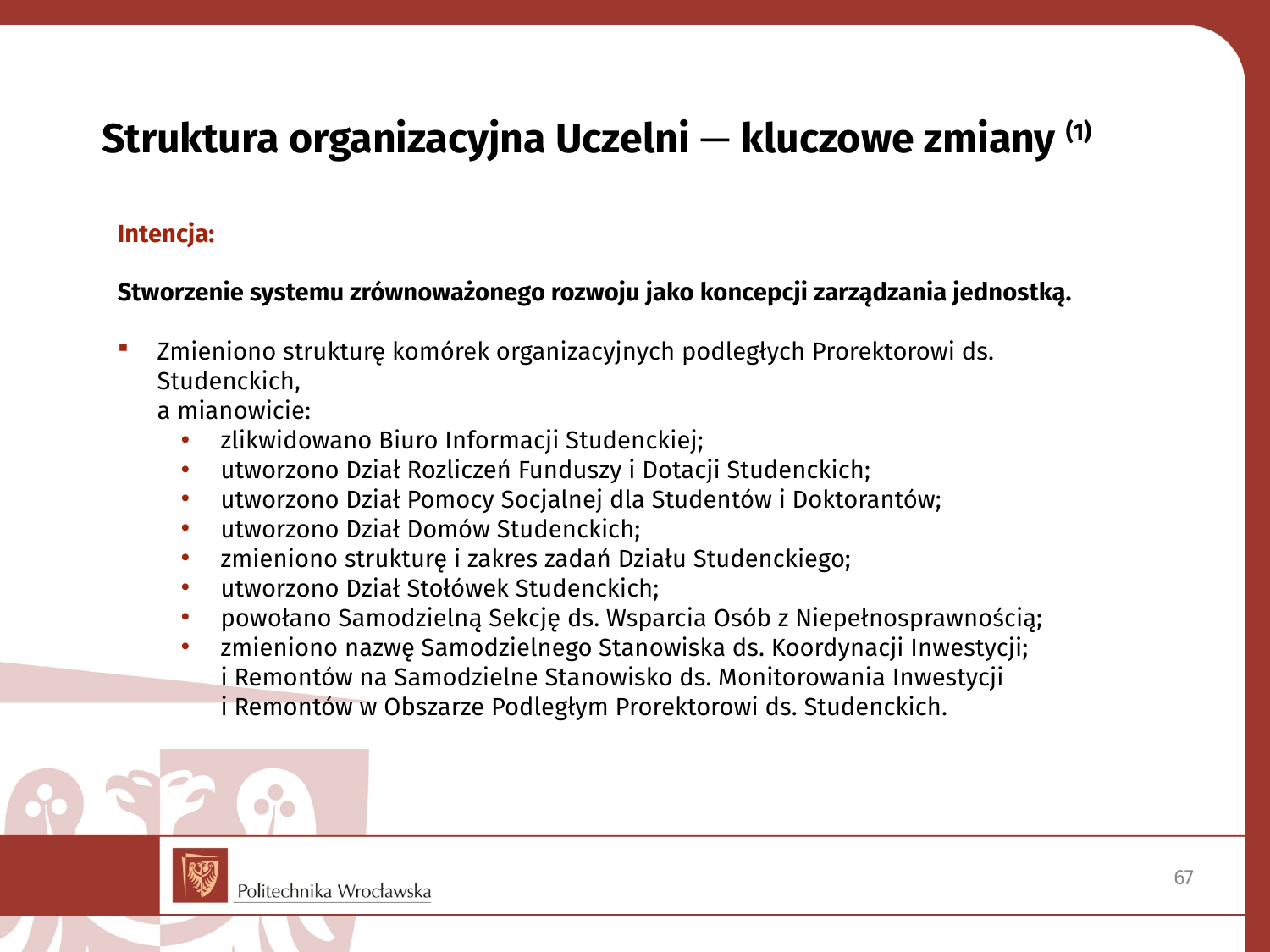

# Struktura organizacyjna Uczelni — kluczowe zmiany (1)
Intencja:

Stworzenie systemu zrównoważonego rozwoju jako koncepcji zarządzania jednostką.

Zmieniono strukturę komórek organizacyjnych podległych Prorektorowi ds. Studenckich,
a mianowicie:
zlikwidowano Biuro Informacji Studenckiej;
utworzono Dział Rozliczeń Funduszy i Dotacji Studenckich;
utworzono Dział Pomocy Socjalnej dla Studentów i Doktorantów;
utworzono Dział Domów Studenckich;
zmieniono strukturę i zakres zadań Działu Studenckiego;
utworzono Dział Stołówek Studenckich;
powołano Samodzielną Sekcję ds. Wsparcia Osób z Niepełnosprawnością;
zmieniono nazwę Samodzielnego Stanowiska ds. Koordynacji Inwestycji;
i Remontów na Samodzielne Stanowisko ds. Monitorowania Inwestycji
i Remontów w Obszarze Podległym Prorektorowi ds. Studenckich.

67